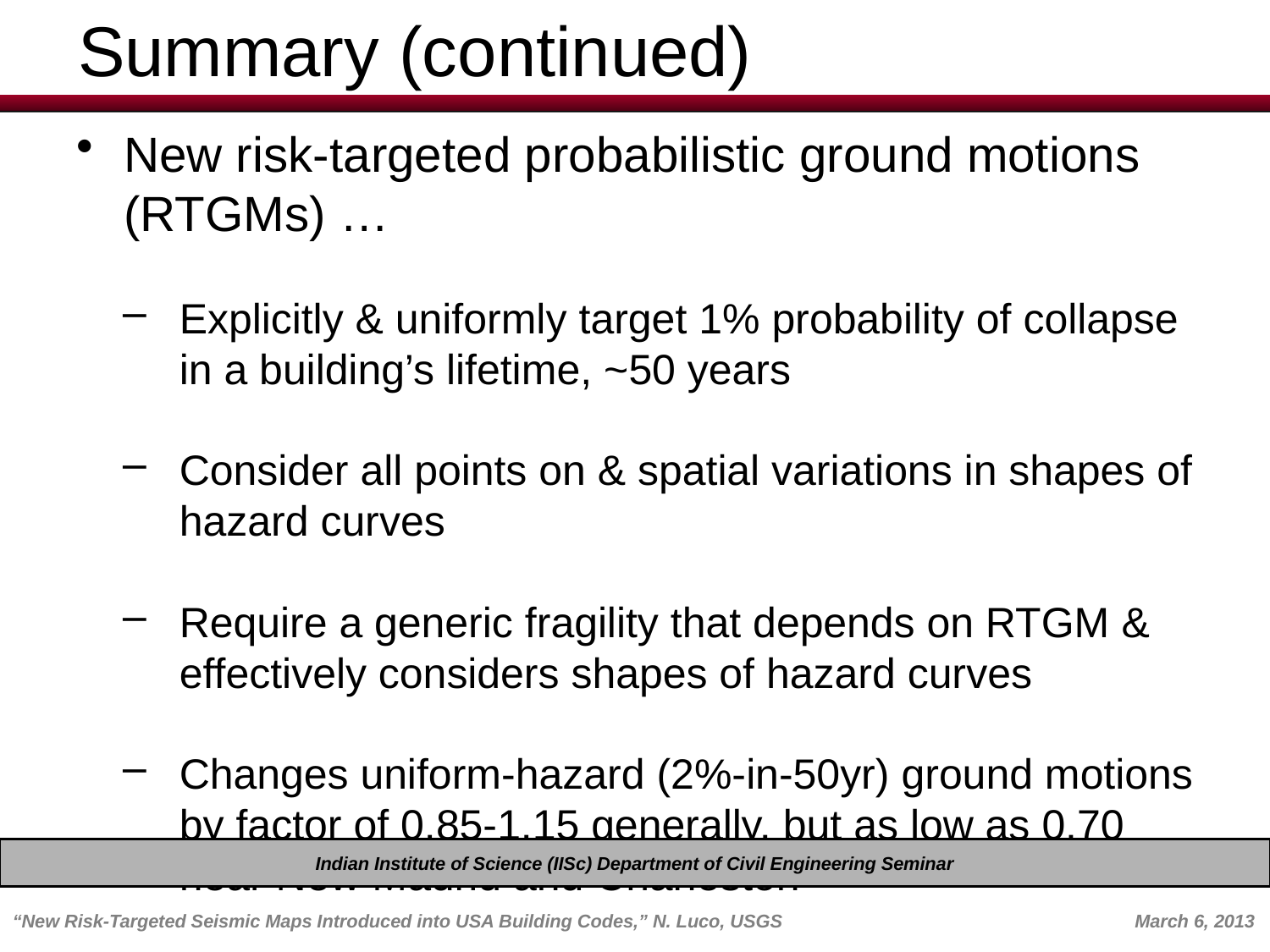

# Summary (continued)
New risk-targeted probabilistic ground motions (RTGMs) …

Explicitly & uniformly target 1% probability of collapse in a building’s lifetime, ~50 years

Consider all points on & spatial variations in shapes of hazard curves

Require a generic fragility that depends on RTGM & effectively considers shapes of hazard curves

Changes uniform-hazard (2%-in-50yr) ground motions by factor of 0.85-1.15 generally, but as low as 0.70 near New Madrid and Charleston

Indian Institute of Science (IISc) Department of Civil Engineering Seminar
“New Risk-Targeted Seismic Maps Introduced into USA Building Codes,” N. Luco, USGS	                                              March 6, 2013